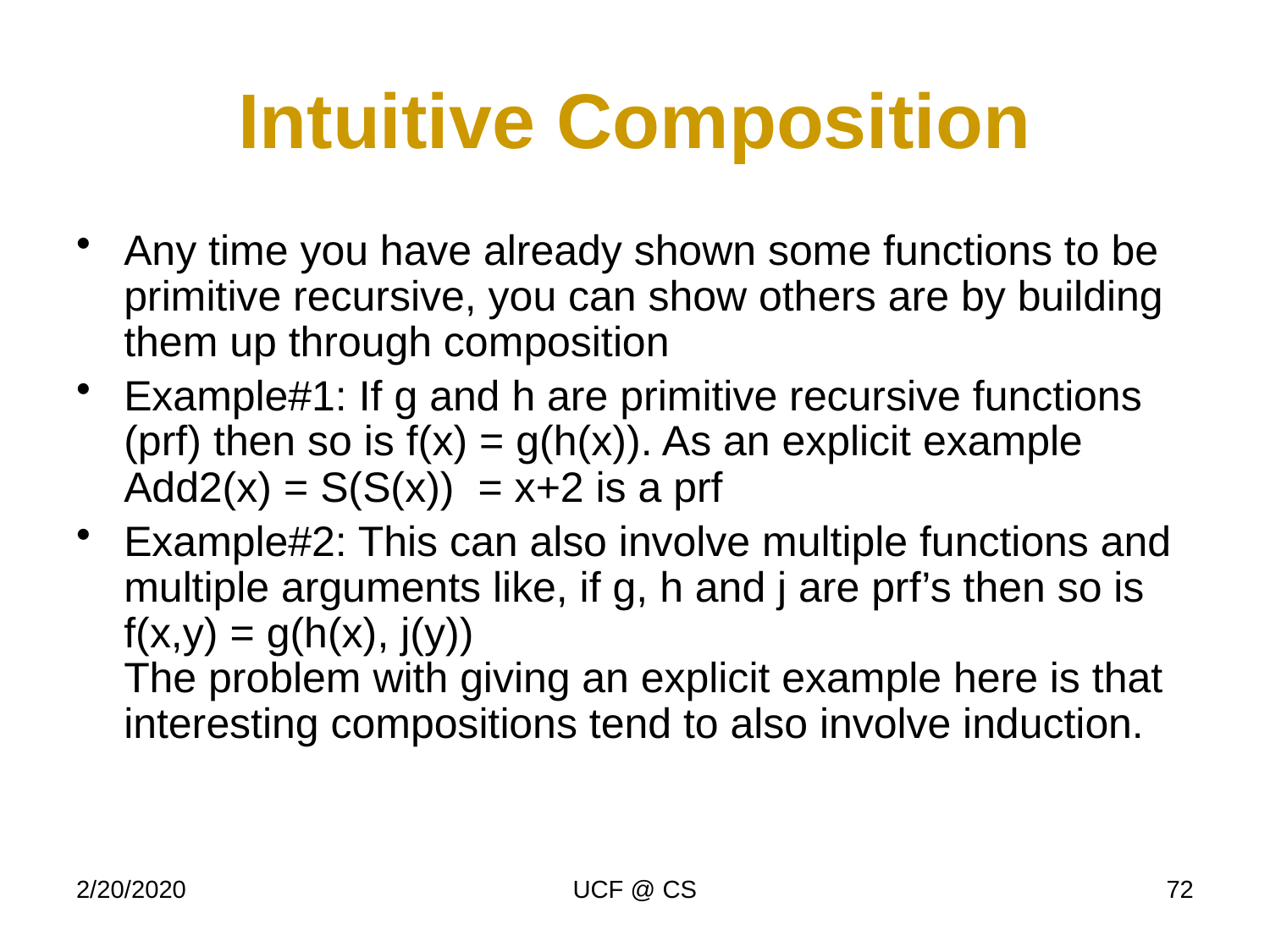

# Intuitive Composition
Any time you have already shown some functions to be primitive recursive, you can show others are by building them up through composition
Example#1: If g and h are primitive recursive functions (prf) then so is f(x) = g(h(x)). As an explicit example
Add2(x) = S(S(x))  = x+2 is a prf
Example#2: This can also involve multiple functions and multiple arguments like, if g, h and j are prf’s then so is
f(x,y) = g(h(x), j(y))
The problem with giving an explicit example here is that interesting compositions tend to also involve induction.
2/20/2020
UCF @ CS
72